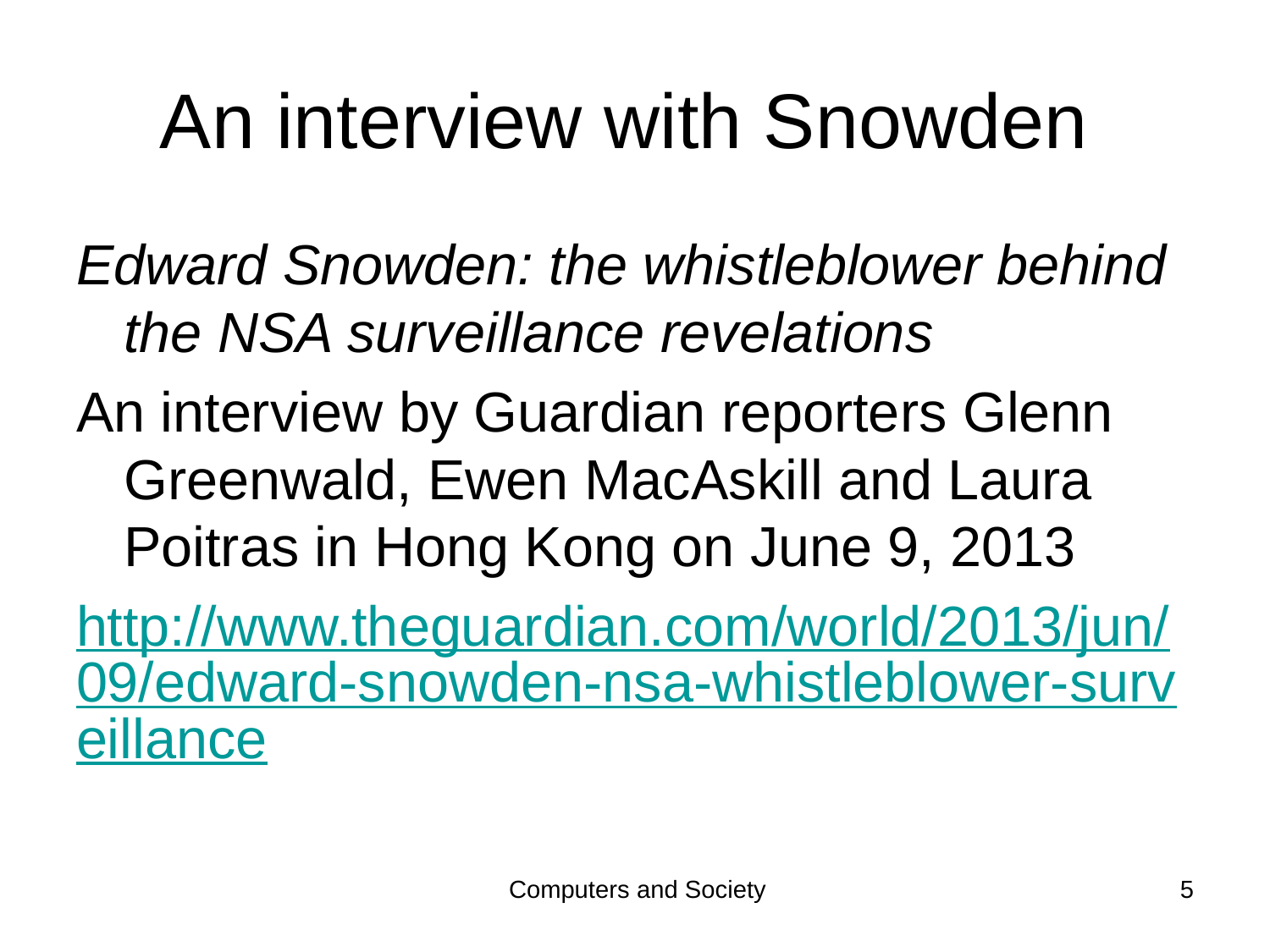

# An interview with Snowden
Edward Snowden: the whistleblower behind the NSA surveillance revelations
An interview by Guardian reporters Glenn Greenwald, Ewen MacAskill and Laura Poitras in Hong Kong on June 9, 2013
http://www.theguardian.com/world/2013/jun/09/edward-snowden-nsa-whistleblower-surveillance
Computers and Society
5